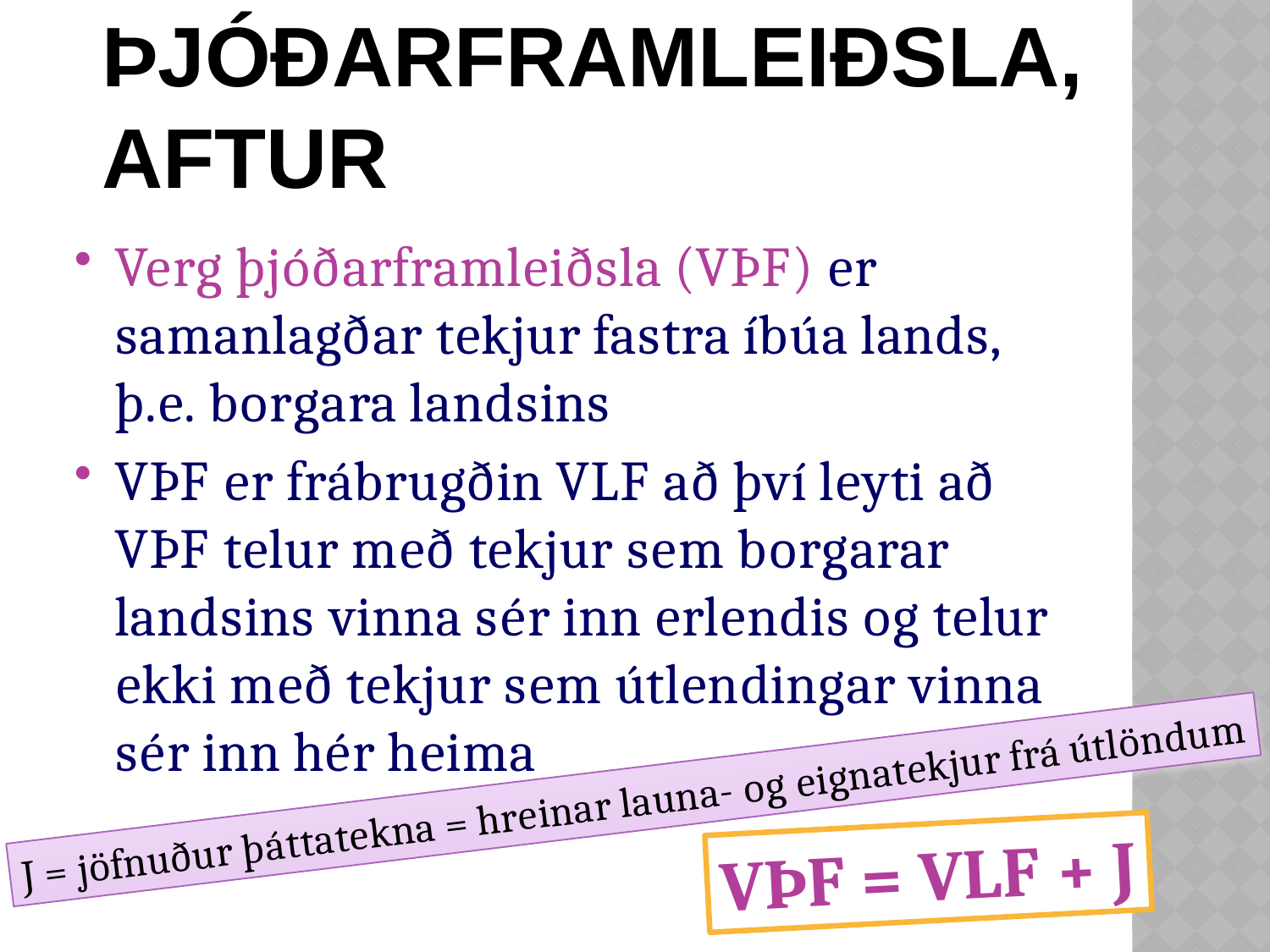

# Verg þjóðarframleiðsla, aftur
Verg þjóðarframleiðsla (VÞF) er samanlagðar tekjur fastra íbúa lands, þ.e. borgara landsins
VÞF er frábrugðin VLF að því leyti að VÞF telur með tekjur sem borgarar landsins vinna sér inn erlendis og telur ekki með tekjur sem útlendingar vinna sér inn hér heima
J = jöfnuður þáttatekna = hreinar launa- og eignatekjur frá útlöndum
VÞF = VLF + J